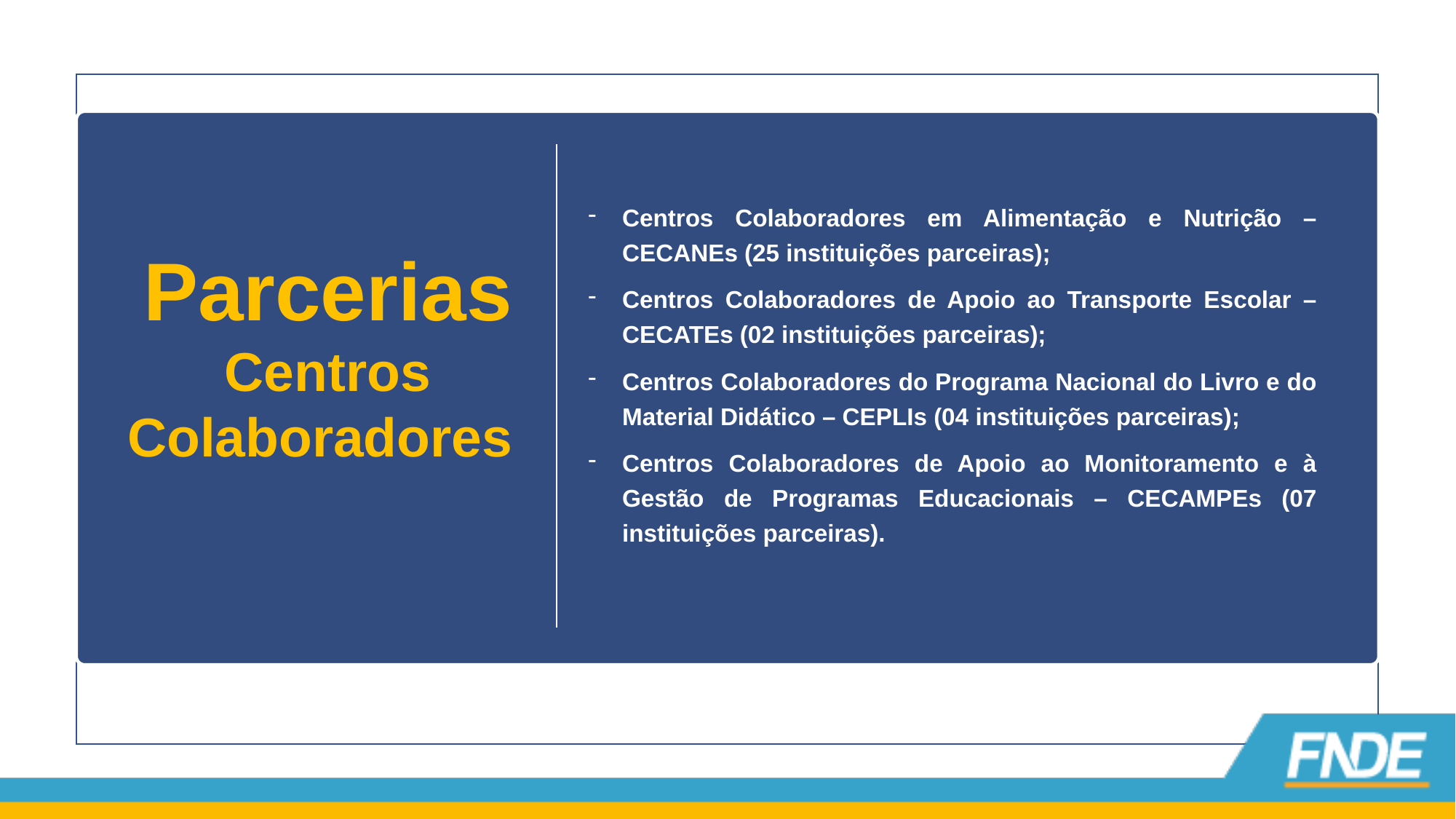

Centros Colaboradores em Alimentação e Nutrição – CECANEs (25 instituições parceiras);
Centros Colaboradores de Apoio ao Transporte Escolar – CECATEs (02 instituições parceiras);
Centros Colaboradores do Programa Nacional do Livro e do Material Didático – CEPLIs (04 instituições parceiras);
Centros Colaboradores de Apoio ao Monitoramento e à Gestão de Programas Educacionais – CECAMPEs (07 instituições parceiras).

Parcerias
Centros Colaboradores